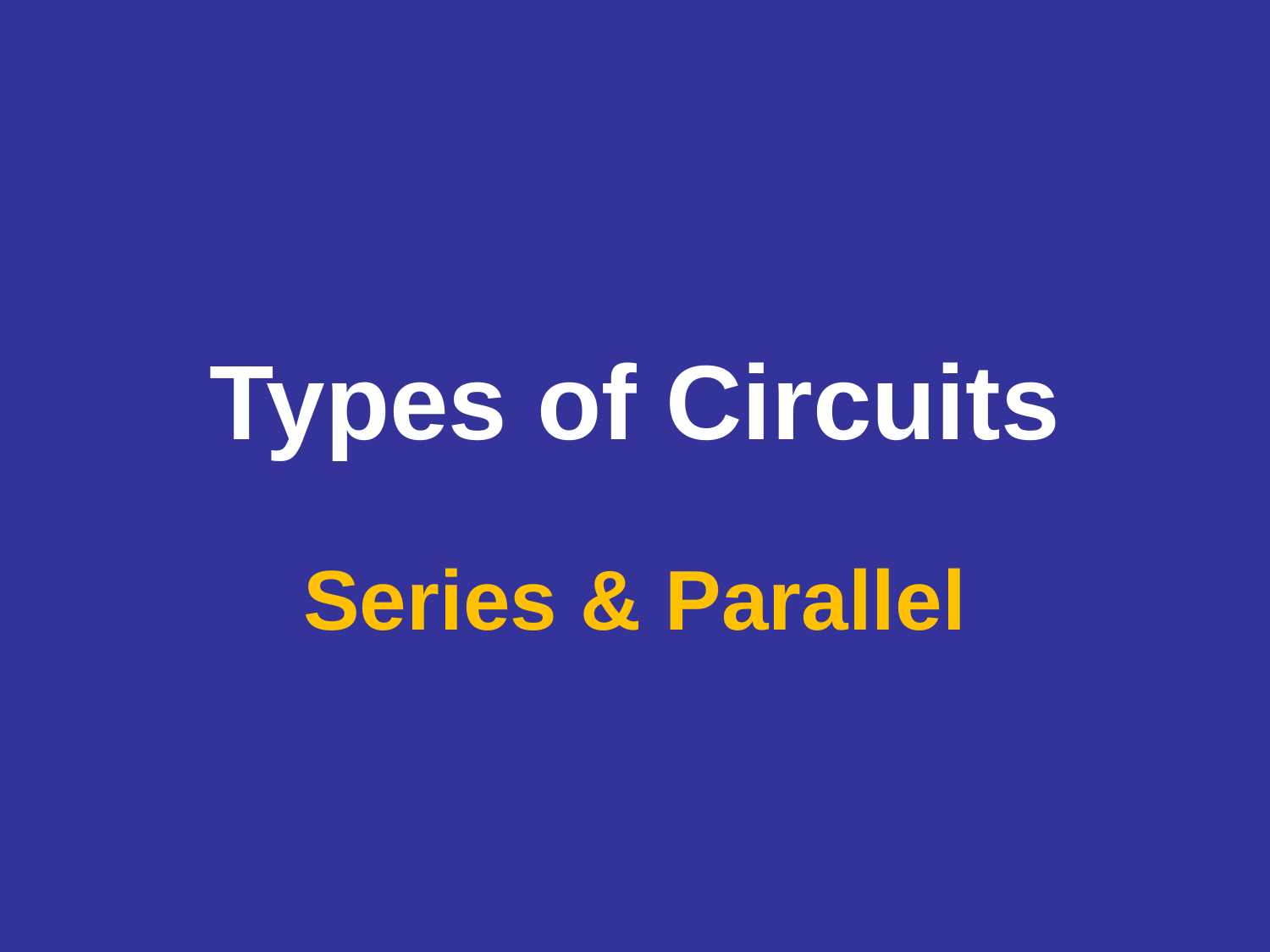

# Types of Circuits
Series & Parallel